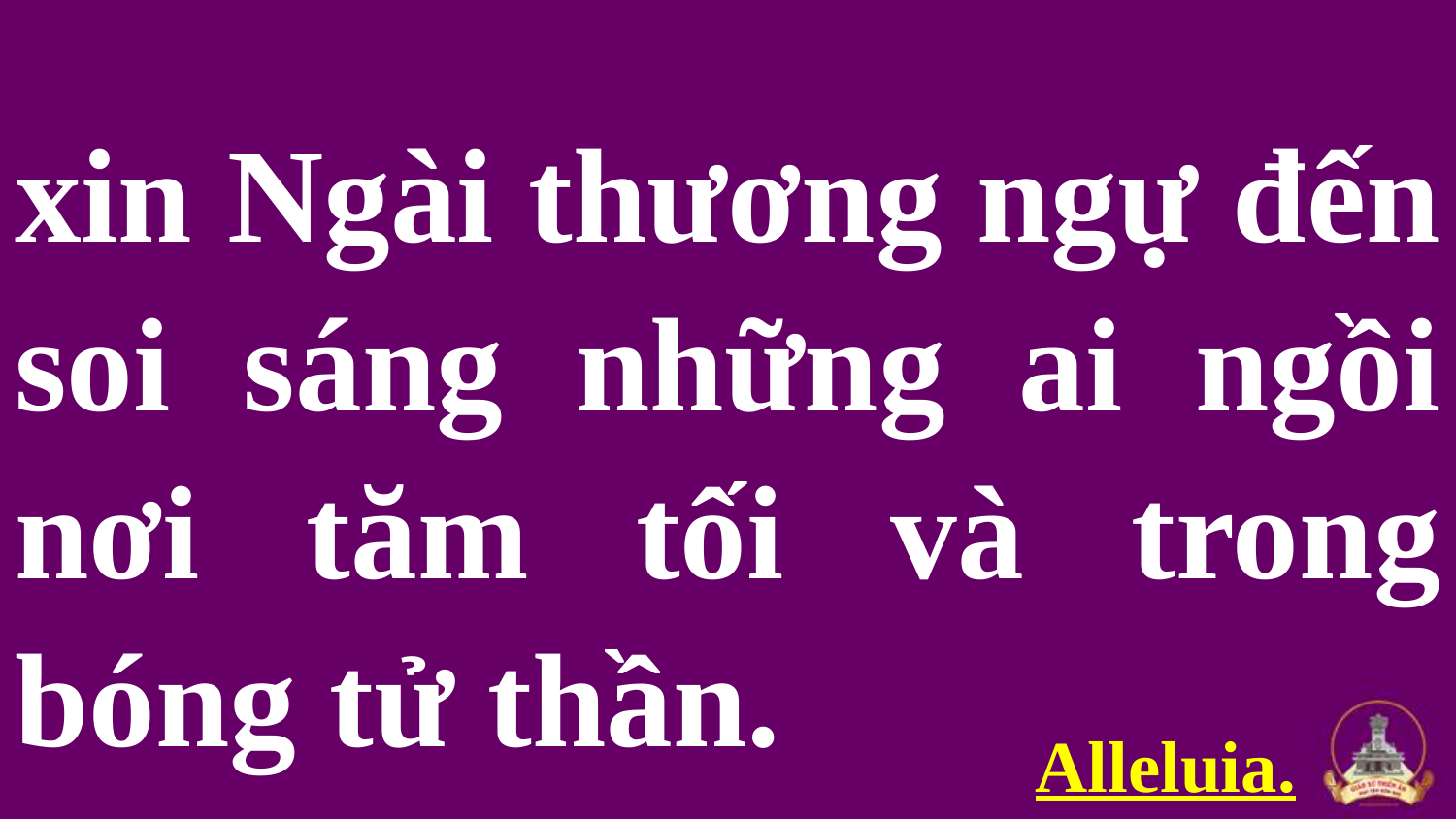

xin Ngài thương ngự đến soi sáng những ai ngồi nơi tăm tối và trong bóng tử thần.
#
Alleluia.